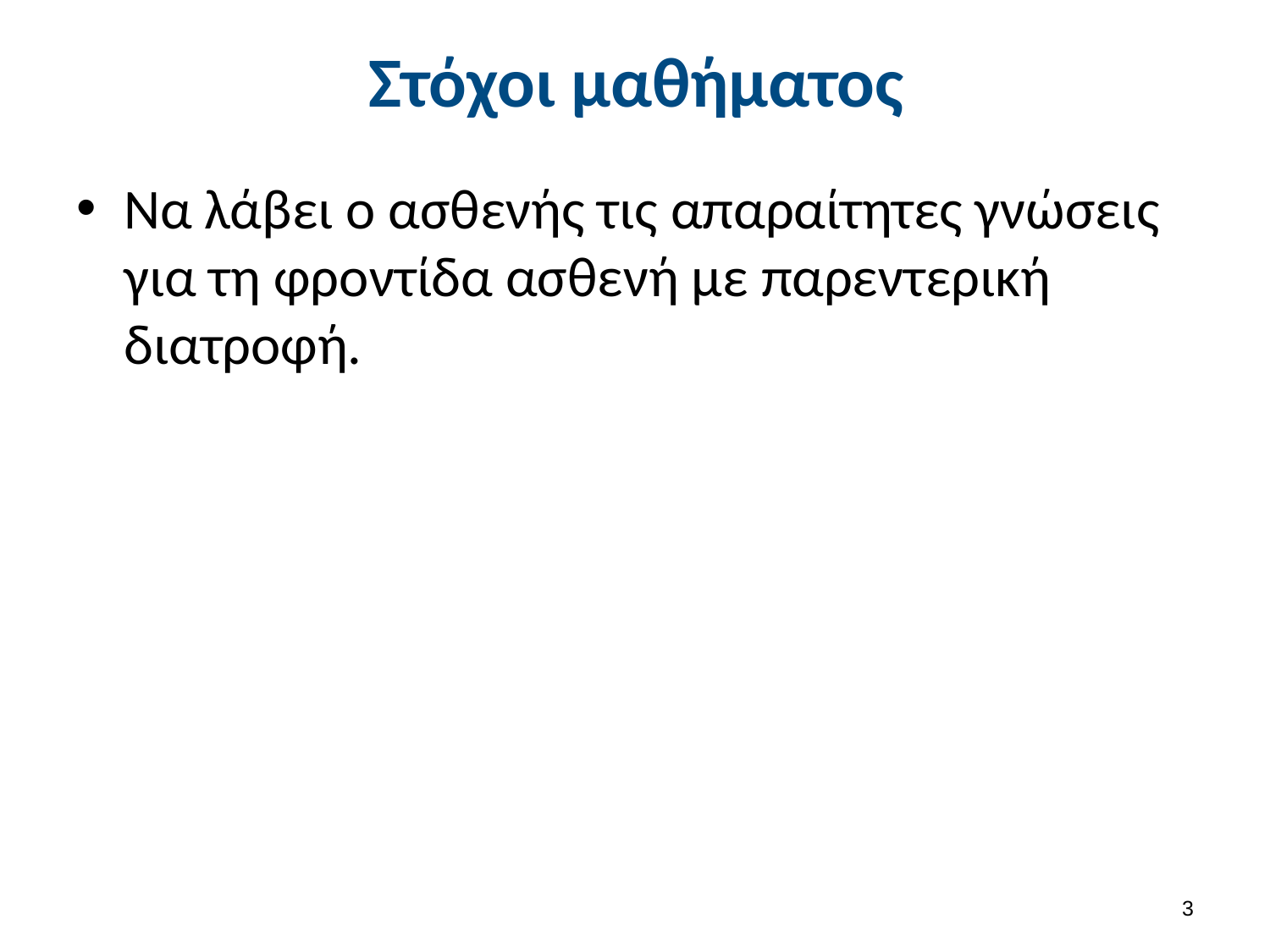

# Στόχοι μαθήματος
Να λάβει ο ασθενής τις απαραίτητες γνώσεις για τη φροντίδα ασθενή με παρεντερική διατροφή.
3